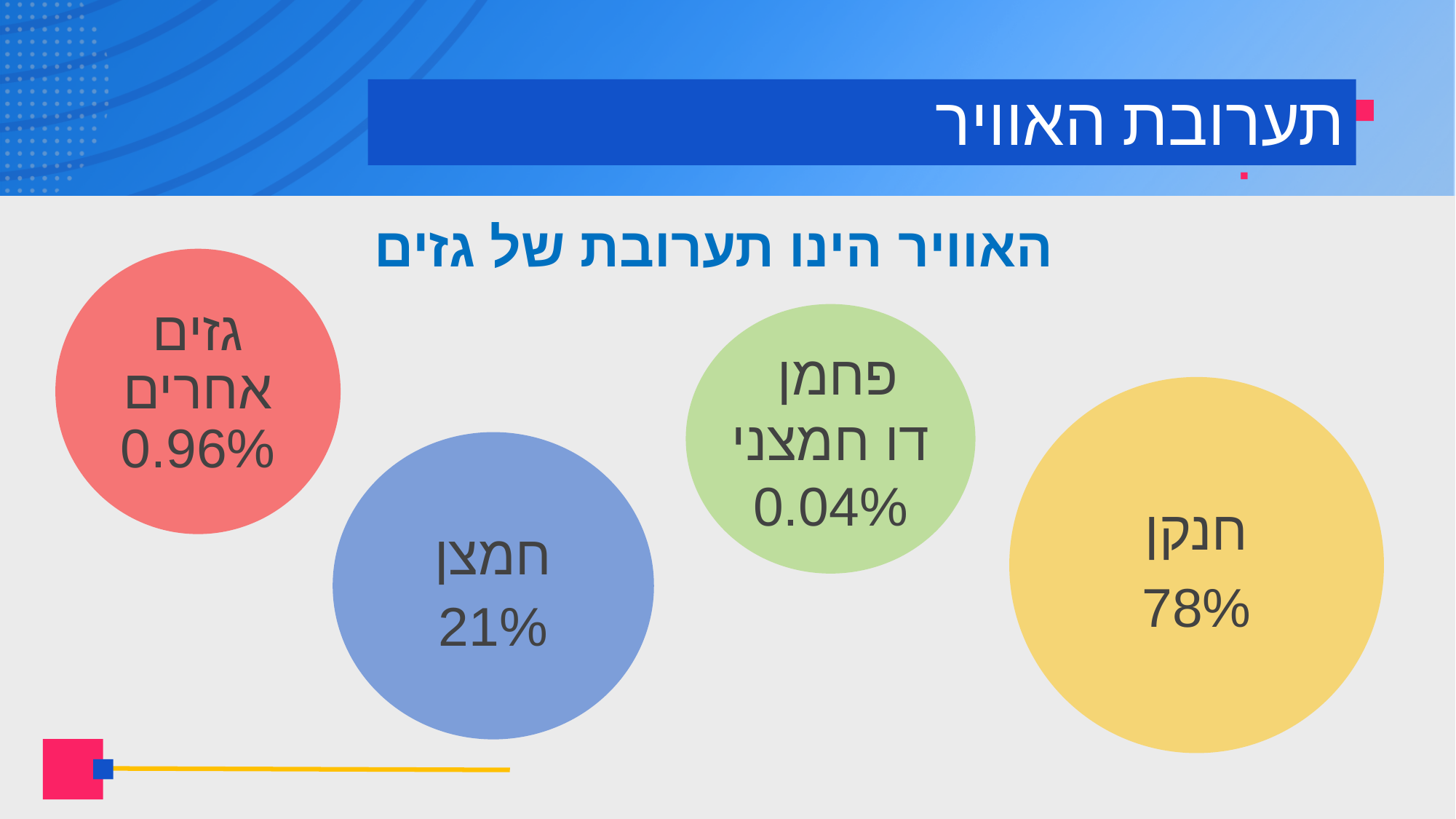

# תערובת האוויר
האוויר הינו תערובת של גזים

גזים אחרים 0.96%

פחמן
דו חמצני 0.04%

חנקן
78%
חמצן 21%